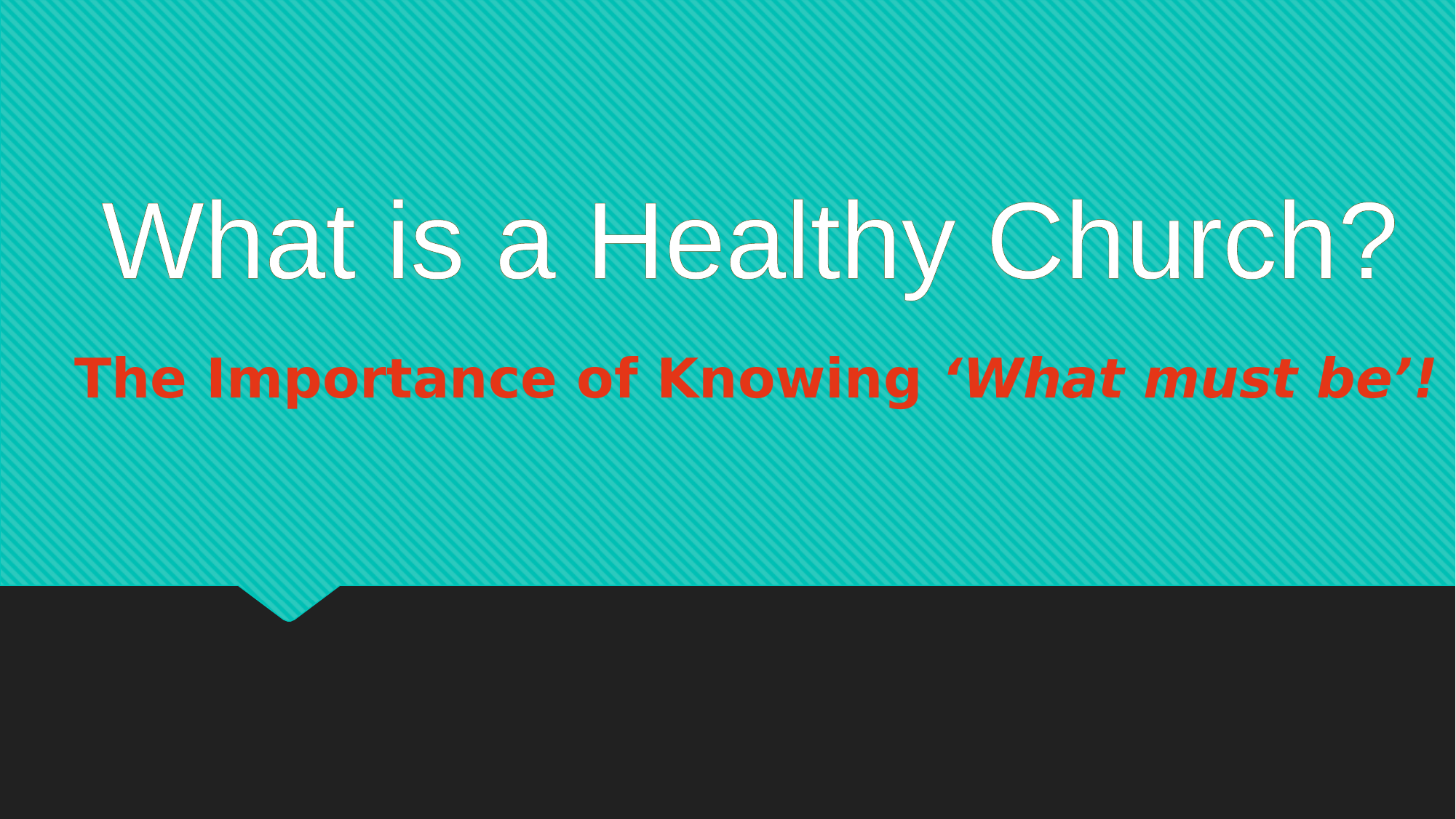

What is a Healthy Church?
The Importance of Knowing ‘What must be’!